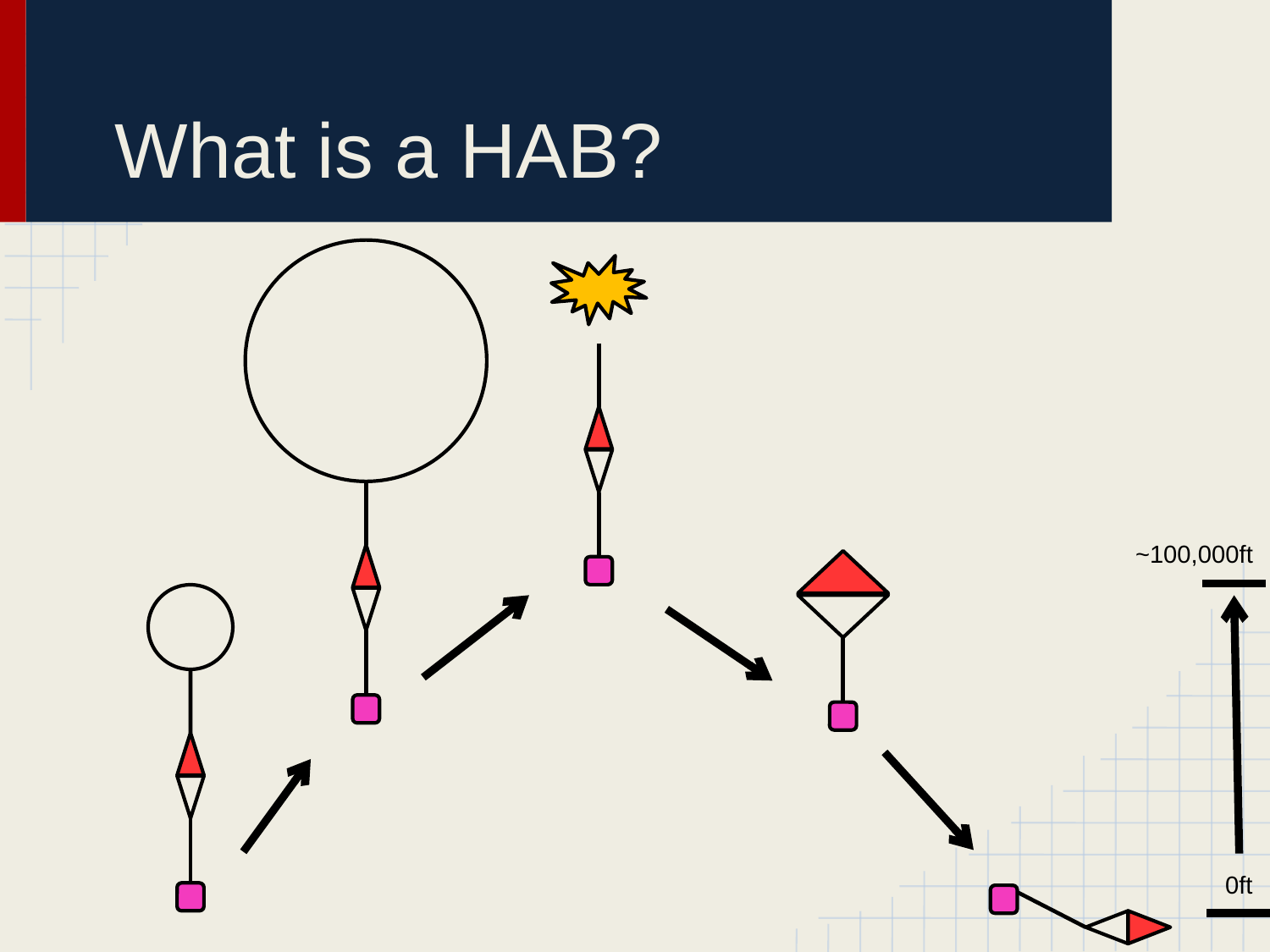

# What is a HAB?

~100,000ft

0ft